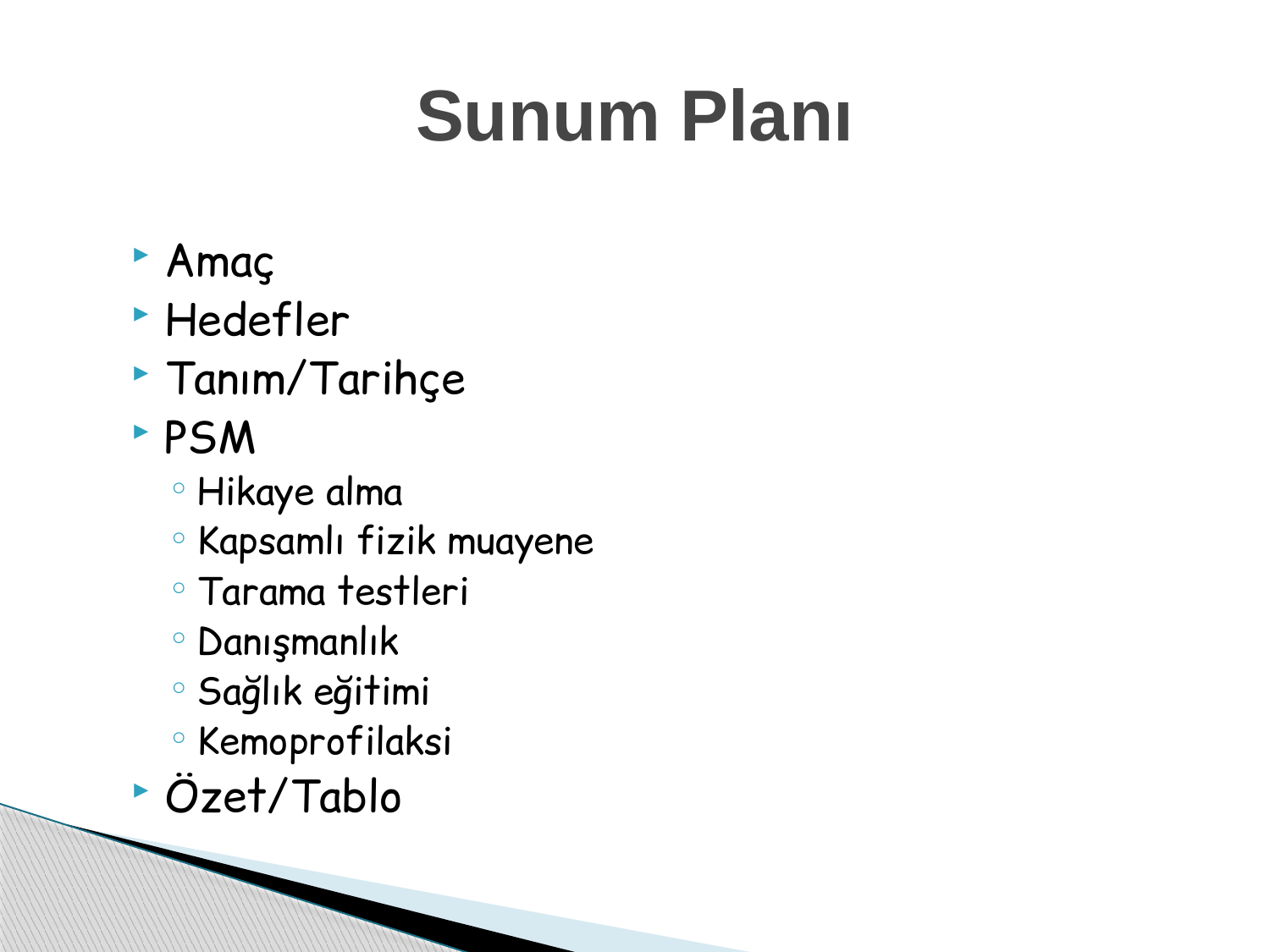

# Sunum Planı
Amaç
Hedefler
Tanım/Tarihçe
PSM
Hikaye alma
Kapsamlı fizik muayene
Tarama testleri
Danışmanlık
Sağlık eğitimi
Kemoprofilaksi
Özet/Tablo